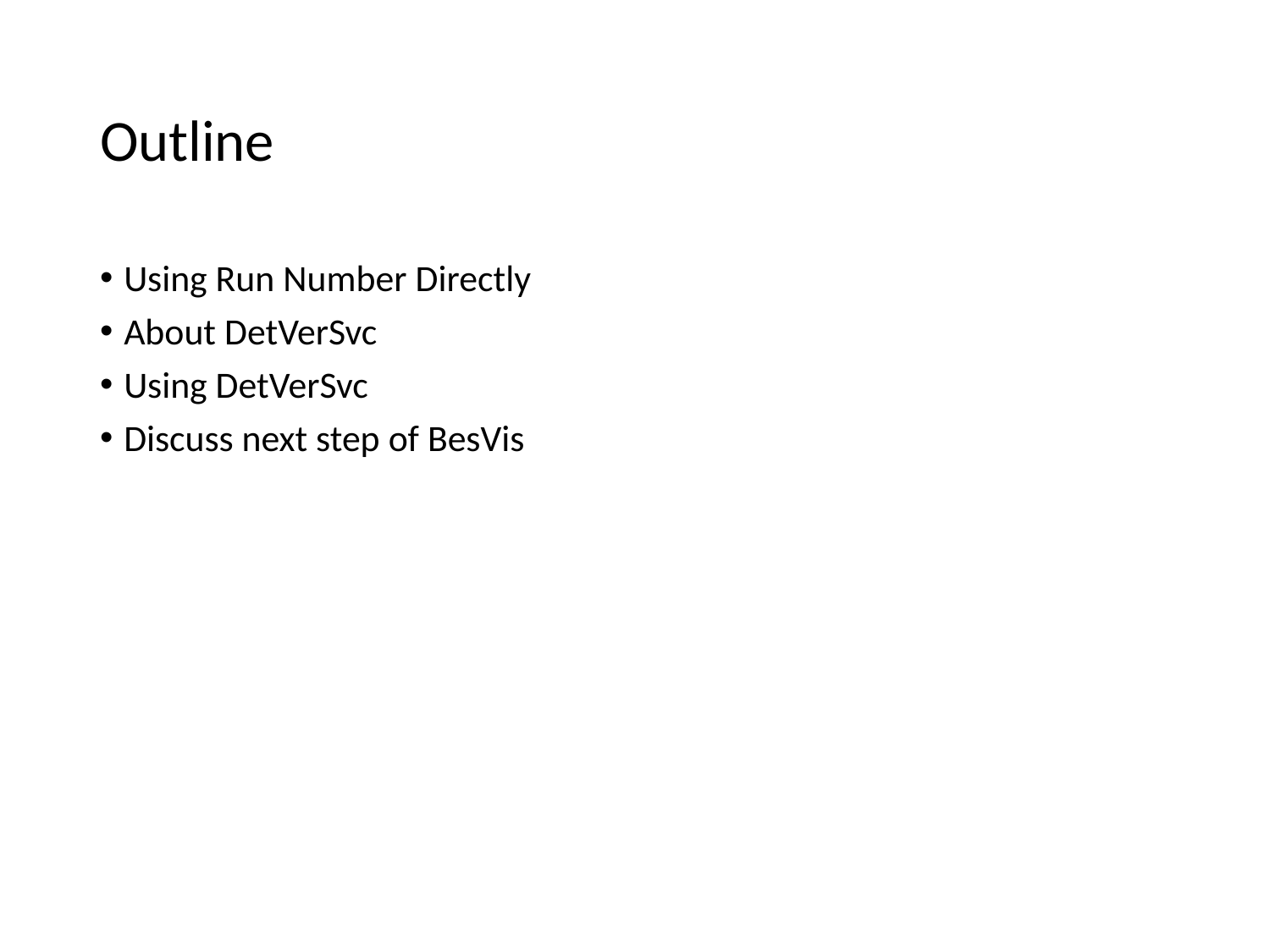

# Outline
Using Run Number Directly
About DetVerSvc
Using DetVerSvc
Discuss next step of BesVis